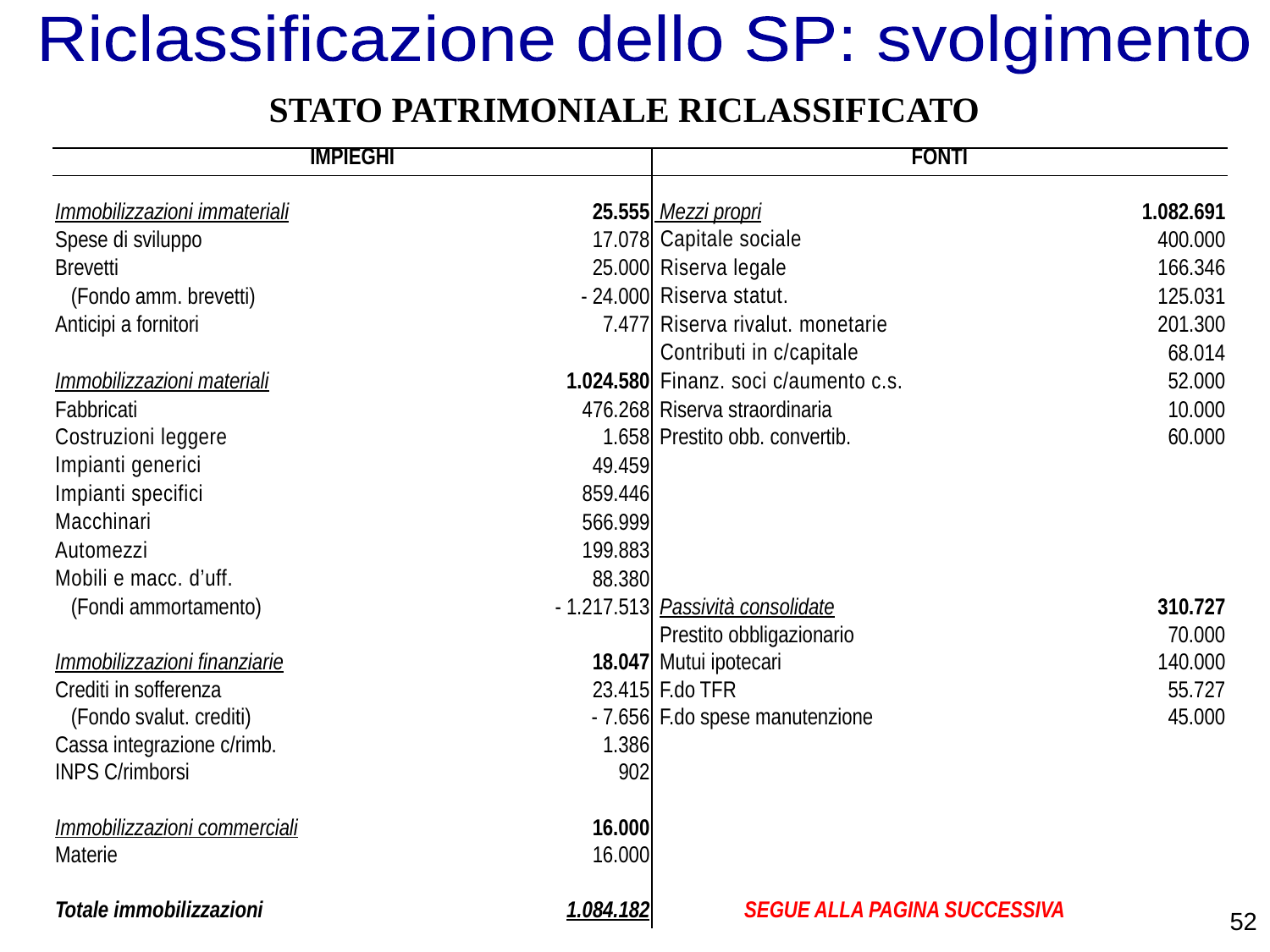

Riclassificazione dello SP: svolgimento
STATO PATRIMONIALE RICLASSIFICATO
| IMPIEGHI |  | FONTI |  |
| --- | --- | --- | --- |
|  |  |  |  |
| Immobilizzazioni immateriali | 25.555 | Mezzi propri | 1.082.691 |
| Spese di sviluppo | 17.078 | Capitale sociale | 400.000 |
| Brevetti | 25.000 | Riserva legale | 166.346 |
| (Fondo amm. brevetti) | - 24.000 | Riserva statut. | 125.031 |
| Anticipi a fornitori | 7.477 | Riserva rivalut. monetarie | 201.300 |
|  |  | Contributi in c/capitale | 68.014 |
| Immobilizzazioni materiali | 1.024.580 | Finanz. soci c/aumento c.s. | 52.000 |
| Fabbricati | 476.268 | Riserva straordinaria | 10.000 |
| Costruzioni leggere | 1.658 | Prestito obb. convertib. | 60.000 |
| Impianti generici | 49.459 |  |  |
| Impianti specifici | 859.446 |  |  |
| Macchinari | 566.999 |  |  |
| Automezzi | 199.883 |  |  |
| Mobili e macc. d’uff. | 88.380 |  |  |
| (Fondi ammortamento) | - 1.217.513 | Passività consolidate | 310.727 |
|  |  | Prestito obbligazionario | 70.000 |
| Immobilizzazioni finanziarie | 18.047 | Mutui ipotecari | 140.000 |
| Crediti in sofferenza | 23.415 | F.do TFR | 55.727 |
| (Fondo svalut. crediti) | - 7.656 | F.do spese manutenzione | 45.000 |
| Cassa integrazione c/rimb. | 1.386 |  |  |
| INPS C/rimborsi | 902 |  |  |
|  |  |  |  |
| Immobilizzazioni commerciali | 16.000 |  |  |
| Materie | 16.000 |  |  |
|  |  |  |  |
| Totale immobilizzazioni | 1.084.182 | SEGUE ALLA PAGINA SUCCESSIVA |  |
52